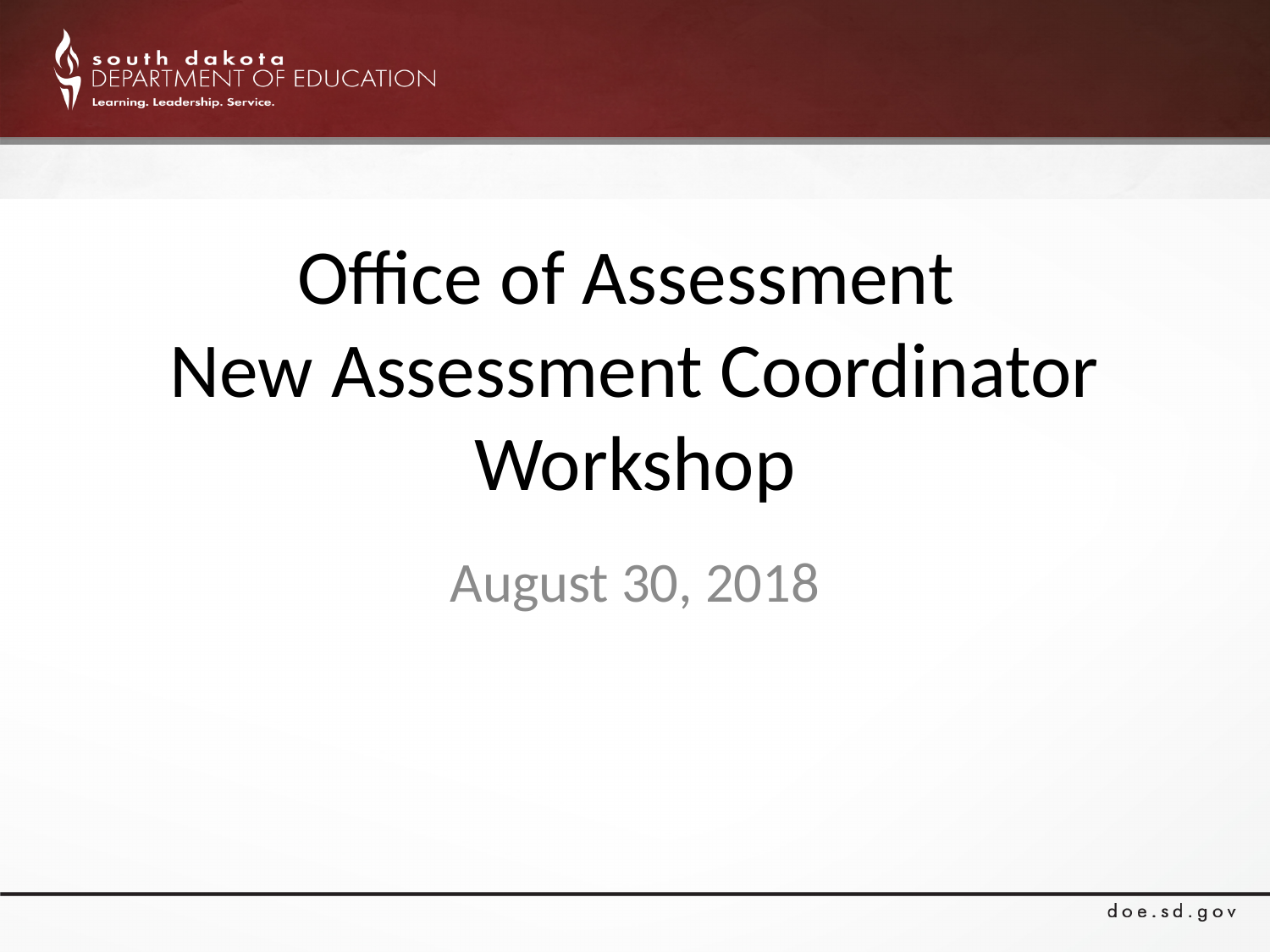

# Office of Assessment New Assessment Coordinator Workshop
August 30, 2018